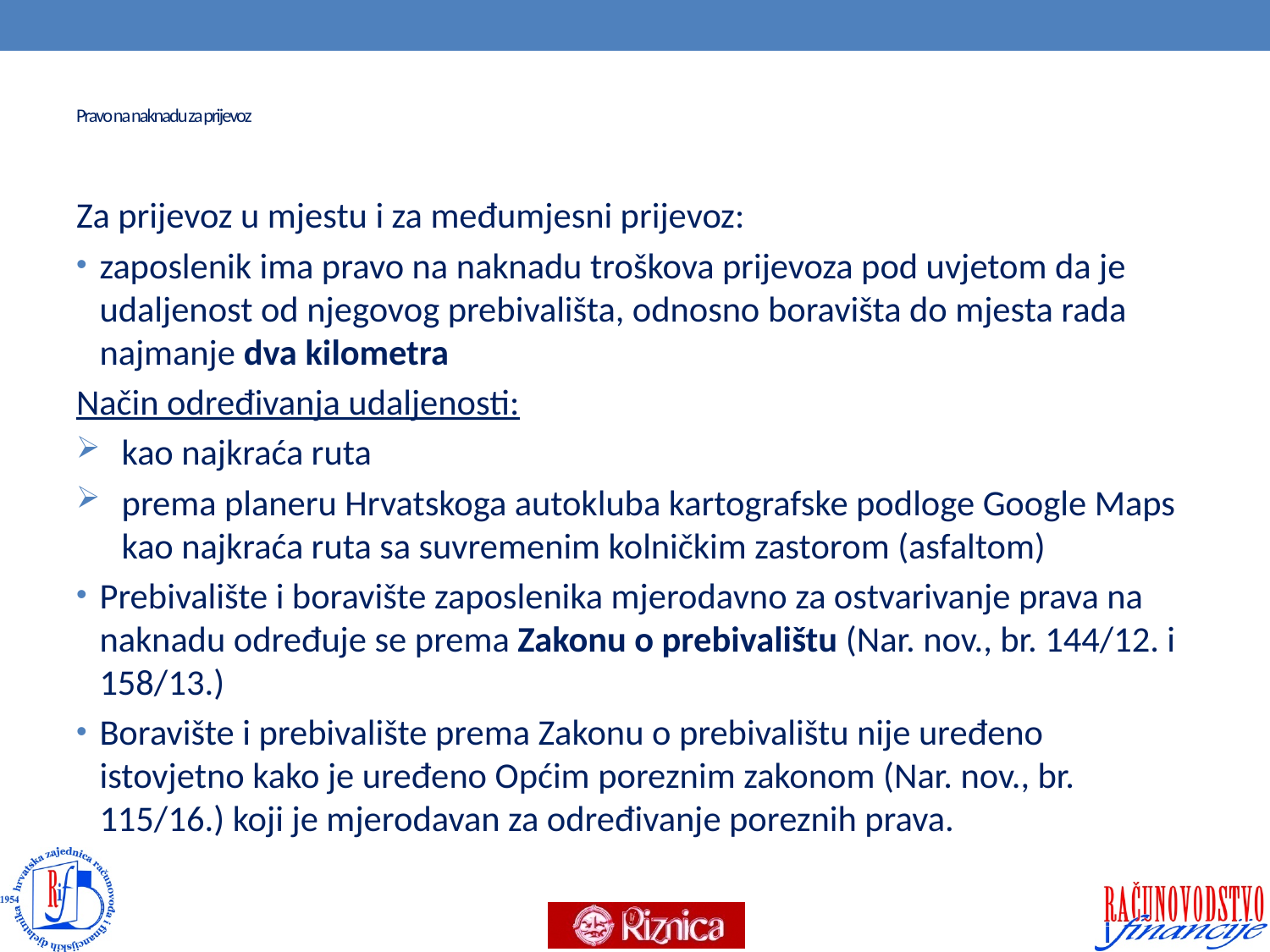

# Pravo na naknadu za prijevoz
Za prijevoz u mjestu i za međumjesni prijevoz:
zaposlenik ima pravo na naknadu troškova prijevoza pod uvjetom da je udaljenost od njegovog prebivališta, odnosno boravišta do mjesta rada najmanje dva kilometra
Način određivanja udaljenosti:
kao najkraća ruta
prema planeru Hrvatskoga autokluba kartografske podloge Google Maps kao najkraća ruta sa suvremenim kolničkim zastorom (asfaltom)
Prebivalište i boravište zaposlenika mjerodavno za ostvarivanje prava na naknadu određuje se prema Zakonu o prebivalištu (Nar. nov., br. 144/12. i 158/13.)
Boravište i prebivalište prema Zakonu o prebivalištu nije uređeno istovjetno kako je uređeno Općim poreznim zakonom (Nar. nov., br. 115/16.) koji je mjerodavan za određivanje poreznih prava.